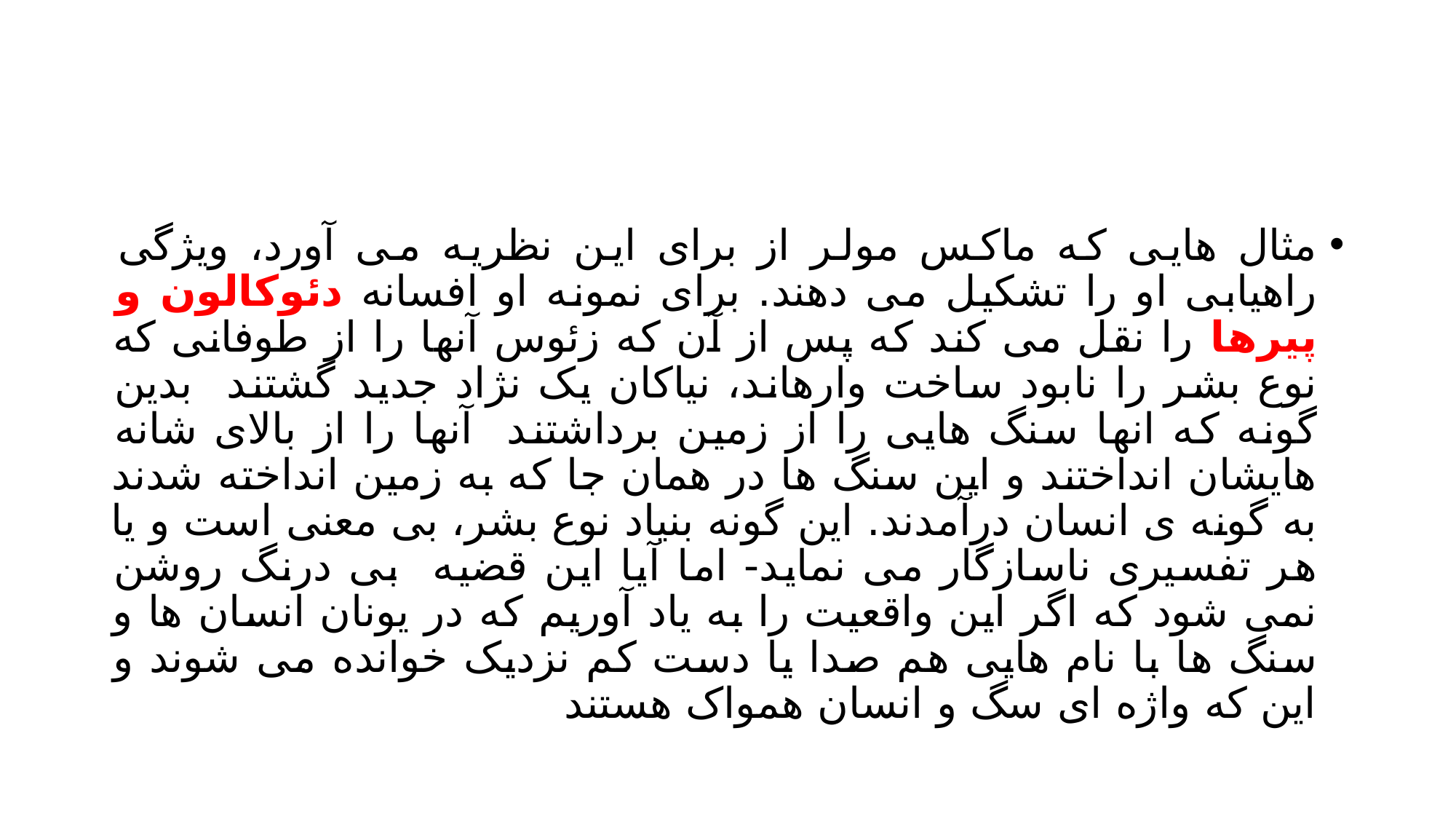

#
مثال هایی که ماکس مولر از برای این نظریه می آورد، ویژگی راهیابی او را تشکیل می دهند. برای نمونه او افسانه دئوکالون و پیرها را نقل می کند که پس از آن که زئوس آنها را از طوفانی که نوع بشر را نابود ساخت وارهاند، نیاکان یک نژاد جدید گشتند  بدین گونه که انها سنگ هایی را از زمین برداشتند  آنها را از بالای شانه هایشان انداختند و این سنگ ها در همان جا که به زمین انداخته شدند به گونه ی انسان درآمدند. این گونه بنیاد نوع بشر، بی معنی است و یا هر تفسیری ناسازگار می نماید- اما آیا این قضیه  بی درنگ روشن نمی شود که اگر این واقعیت را به یاد آوریم که در یونان انسان ها و سنگ ها با نام هایی هم صدا یا دست کم نزدیک خوانده می شوند و این که واژه ای سگ و انسان همواک هستند